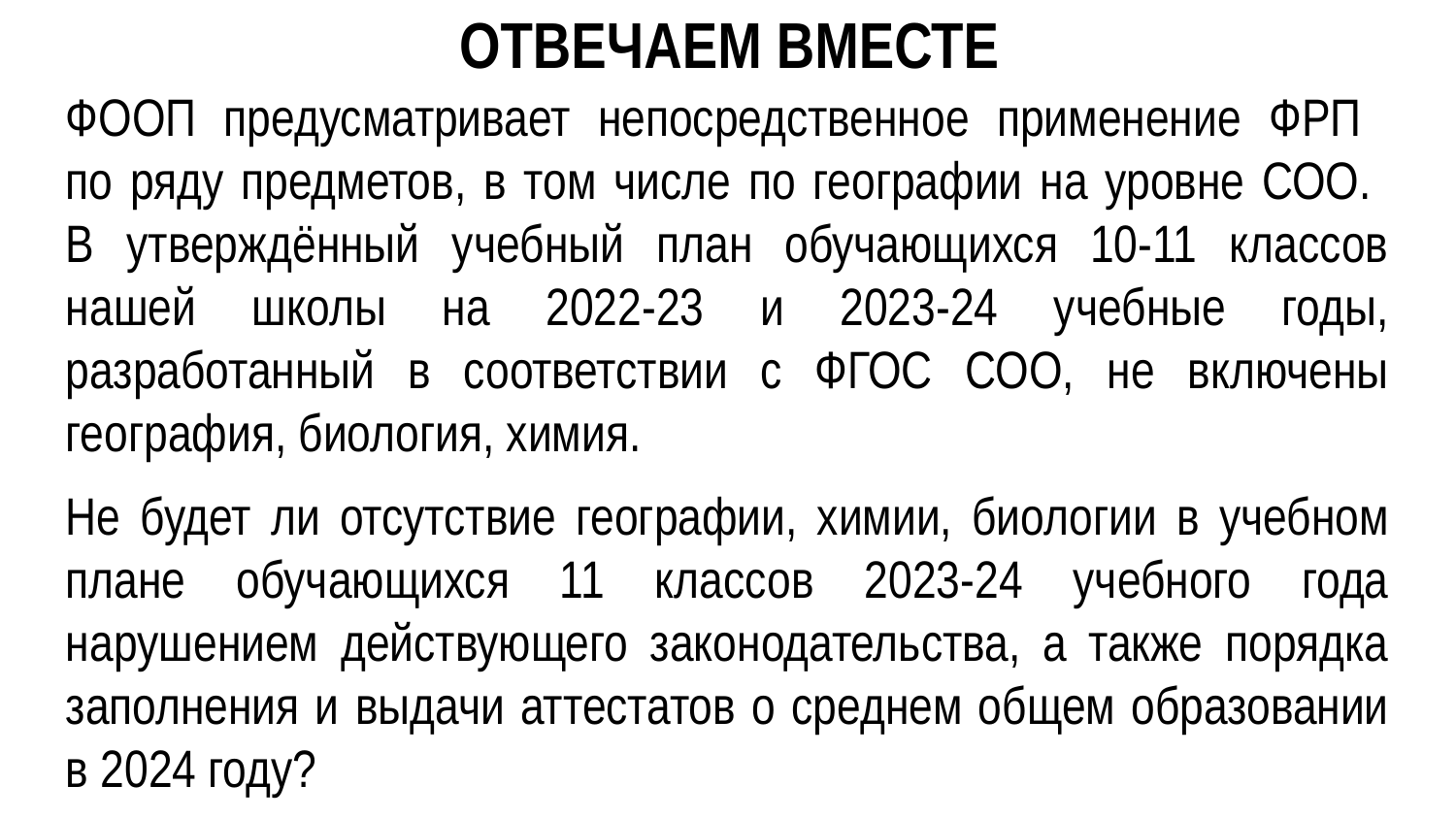

ОТВЕЧАЕМ ВМЕСТЕ
ФООП предусматривает непосредственное применение ФРП
по ряду предметов, в том числе по географии на уровне СОО.
В утверждённый учебный план обучающихся 10-11 классов нашей школы на 2022-23 и 2023-24 учебные годы, разработанный в соответствии с ФГОС СОО, не включены география, биология, химия.
Не будет ли отсутствие географии, химии, биологии в учебном плане обучающихся 11 классов 2023-24 учебного года нарушением действующего законодательства, а также порядка заполнения и выдачи аттестатов о среднем общем образовании в 2024 году?